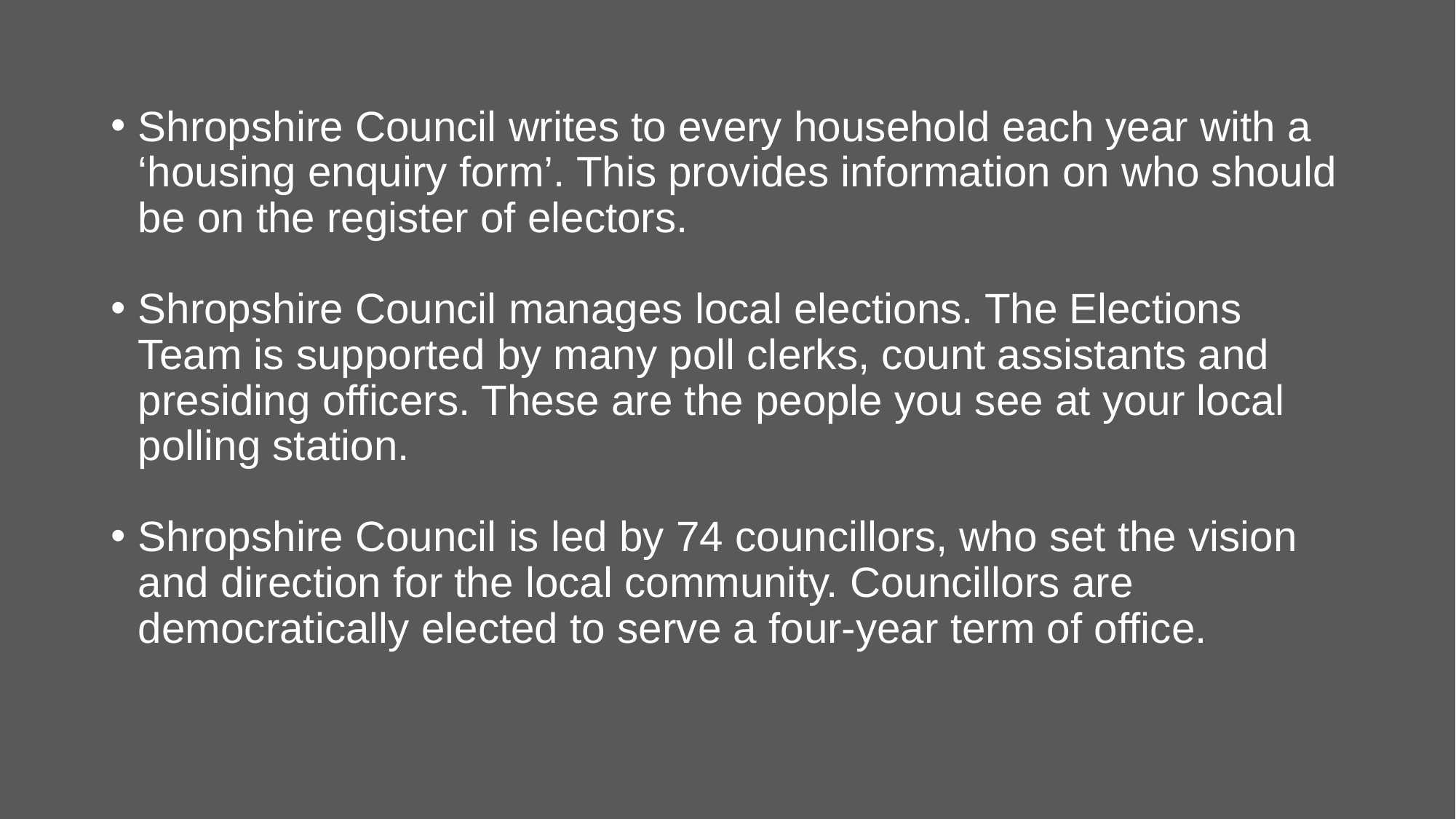

Shropshire Council writes to every household each year with a ‘housing enquiry form’. This provides information on who should be on the register of electors.

Shropshire Council manages local elections. The Elections Team is supported by many poll clerks, count assistants and presiding officers. These are the people you see at your local polling station.

Shropshire Council is led by 74 councillors, who set the vision and direction for the local community. Councillors are democratically elected to serve a four-year term of office.